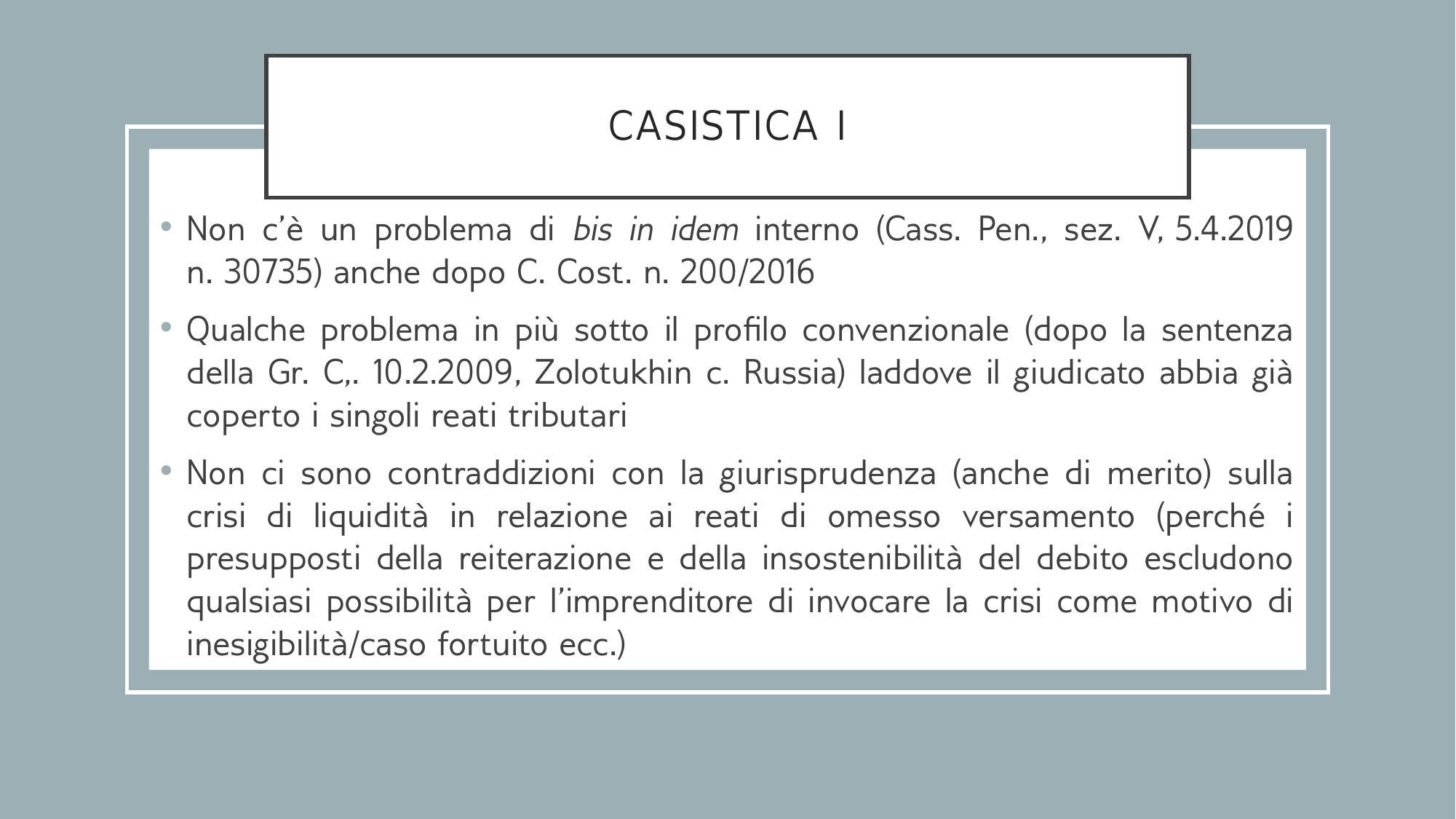

# CASISTICA I

Non c’è un problema di bis in idem interno (Cass. Pen., sez. V, 5.4.2019 n. 30735) anche dopo C. Cost. n. 200/2016
Qualche problema in più sotto il profilo convenzionale (dopo la sentenza della Gr. C,. 10.2.2009, Zolotukhin c. Russia) laddove il giudicato abbia già coperto i singoli reati tributari
Non ci sono contraddizioni con la giurisprudenza (anche di merito) sulla crisi di liquidità in relazione ai reati di omesso versamento (perché i presupposti della reiterazione e della insostenibilità del debito escludono qualsiasi possibilità per l’imprenditore di invocare la crisi come motivo di inesigibilità/caso fortuito ecc.)